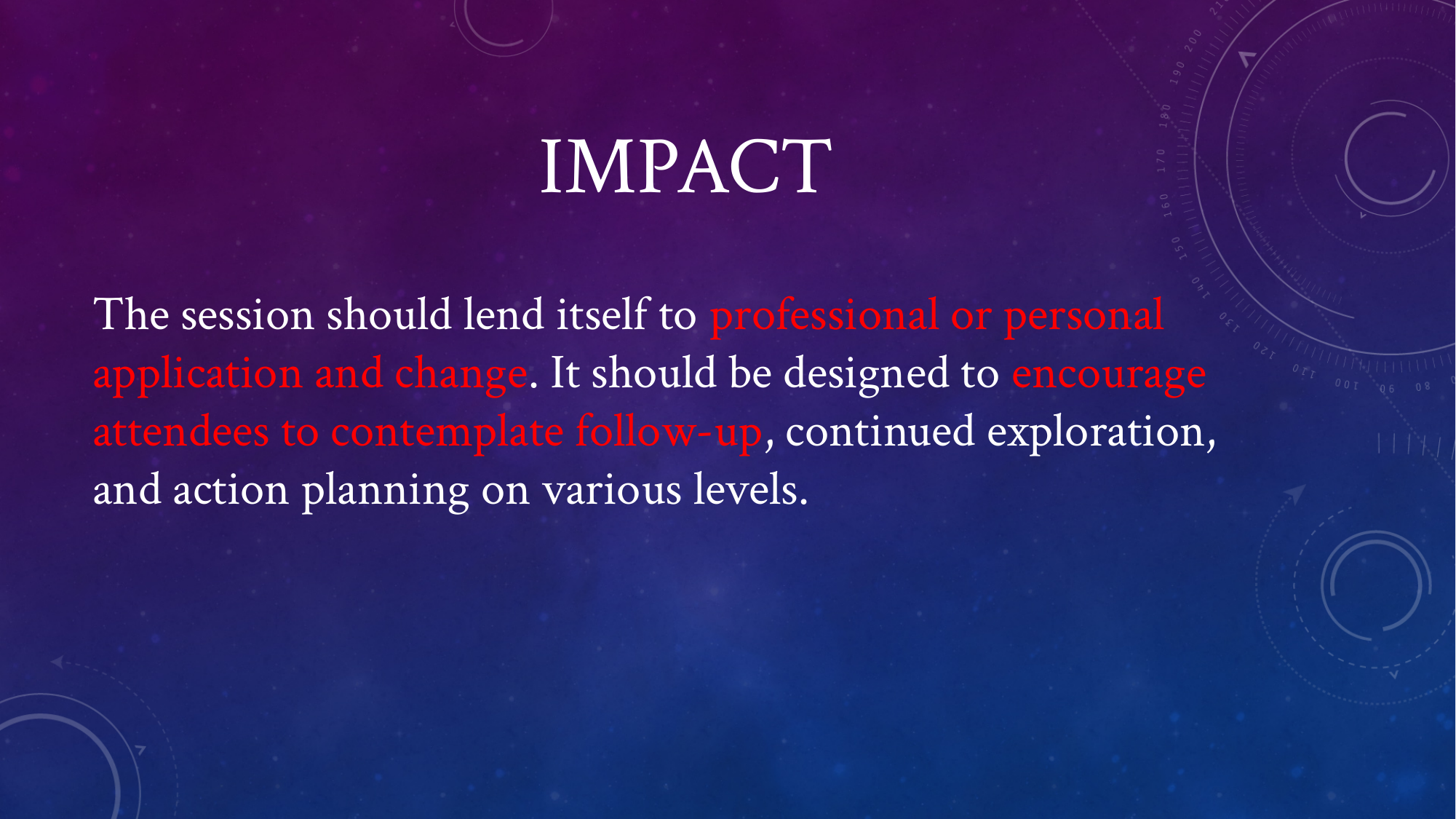

# Impact
The session should lend itself to professional or personal application and change. It should be designed to encourage attendees to contemplate follow-up, continued exploration, and action planning on various levels.